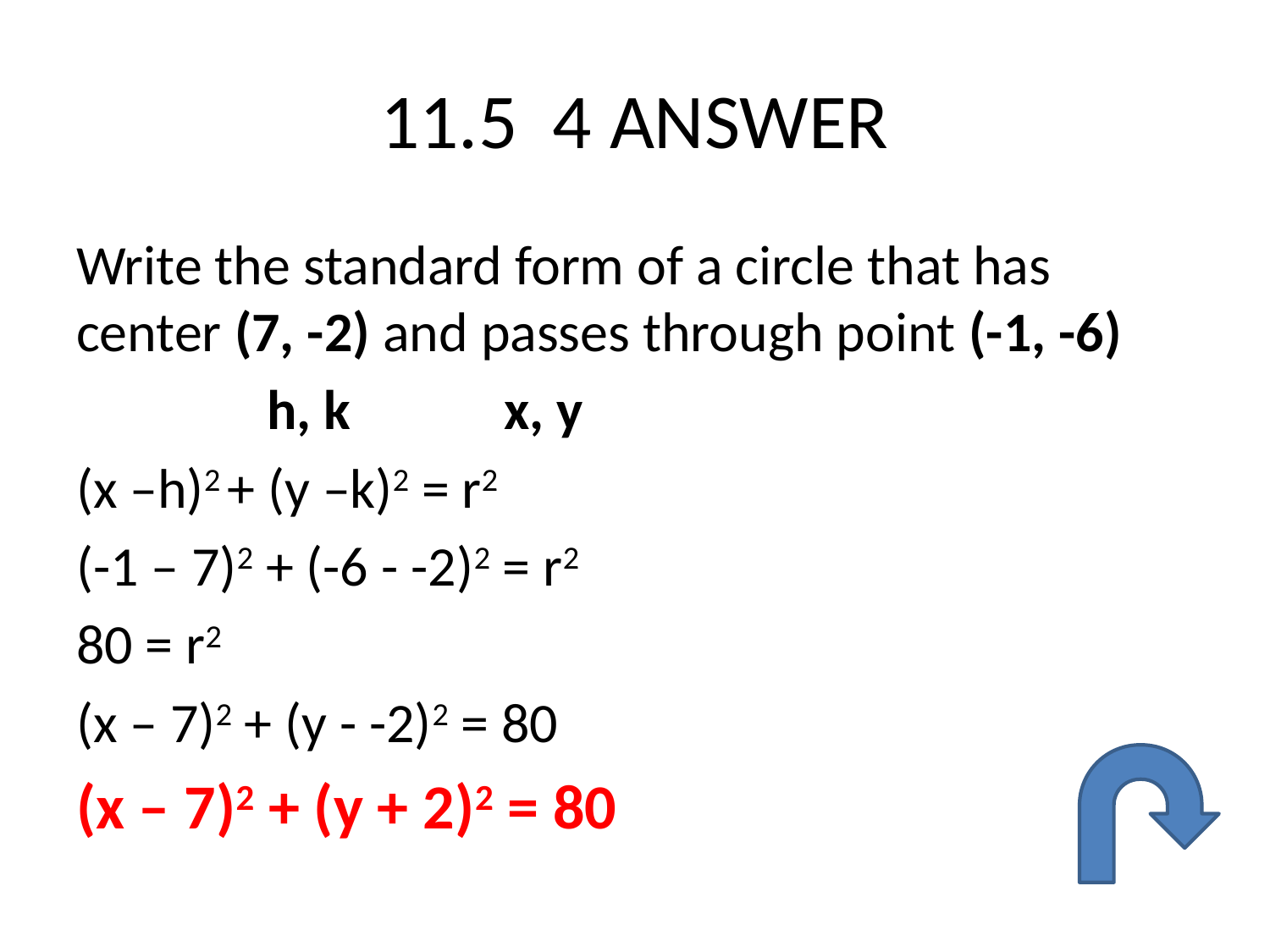

# 11.5  4 ANSWER
Write the standard form of a circle that has center (7, -2) and passes through point (-1, -6)
               h, k 					    x, y
(x –h)2 + (y –k)2 = r2
(-1 – 7)2 + (-6 - -2)2 = r2
80 = r2
(x – 7)2 + (y - -2)2 = 80
(x – 7)2 + (y + 2)2 = 80